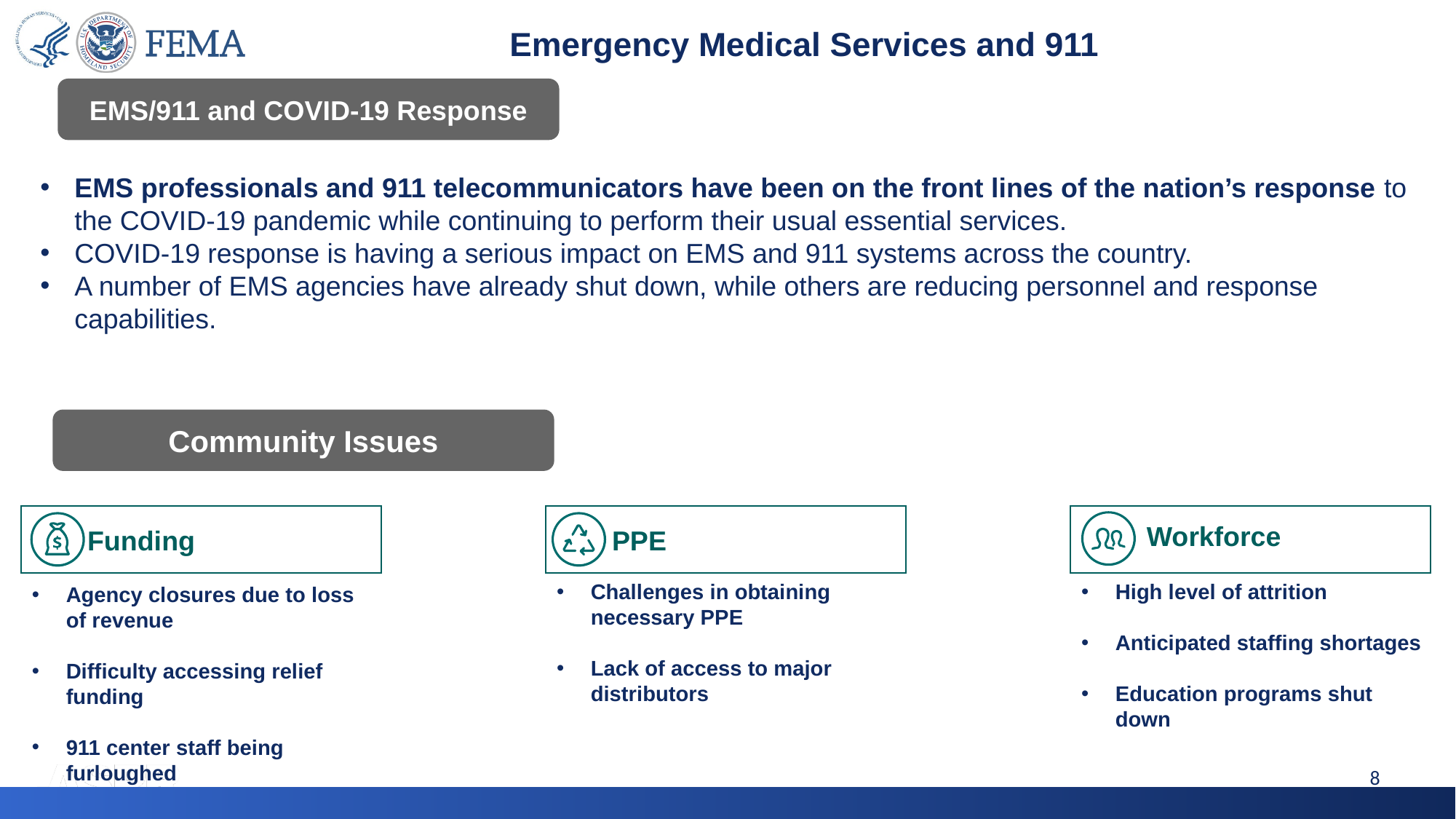

Emergency Medical Services and 911
EMS/911 and COVID-19 Response
EMS professionals and 911 telecommunicators have been on the front lines of the nation’s response to the COVID-19 pandemic while continuing to perform their usual essential services.
COVID-19 response is having a serious impact on EMS and 911 systems across the country.
A number of EMS agencies have already shut down, while others are reducing personnel and response capabilities.
Community Issues

Funding

PPE

Workforce

Challenges in obtaining necessary PPE

Lack of access to major distributors
High level of attrition

Anticipated staffing shortages

Education programs shut down
Agency closures due to loss of revenue

Difficulty accessing relief funding

911 center staff being furloughed